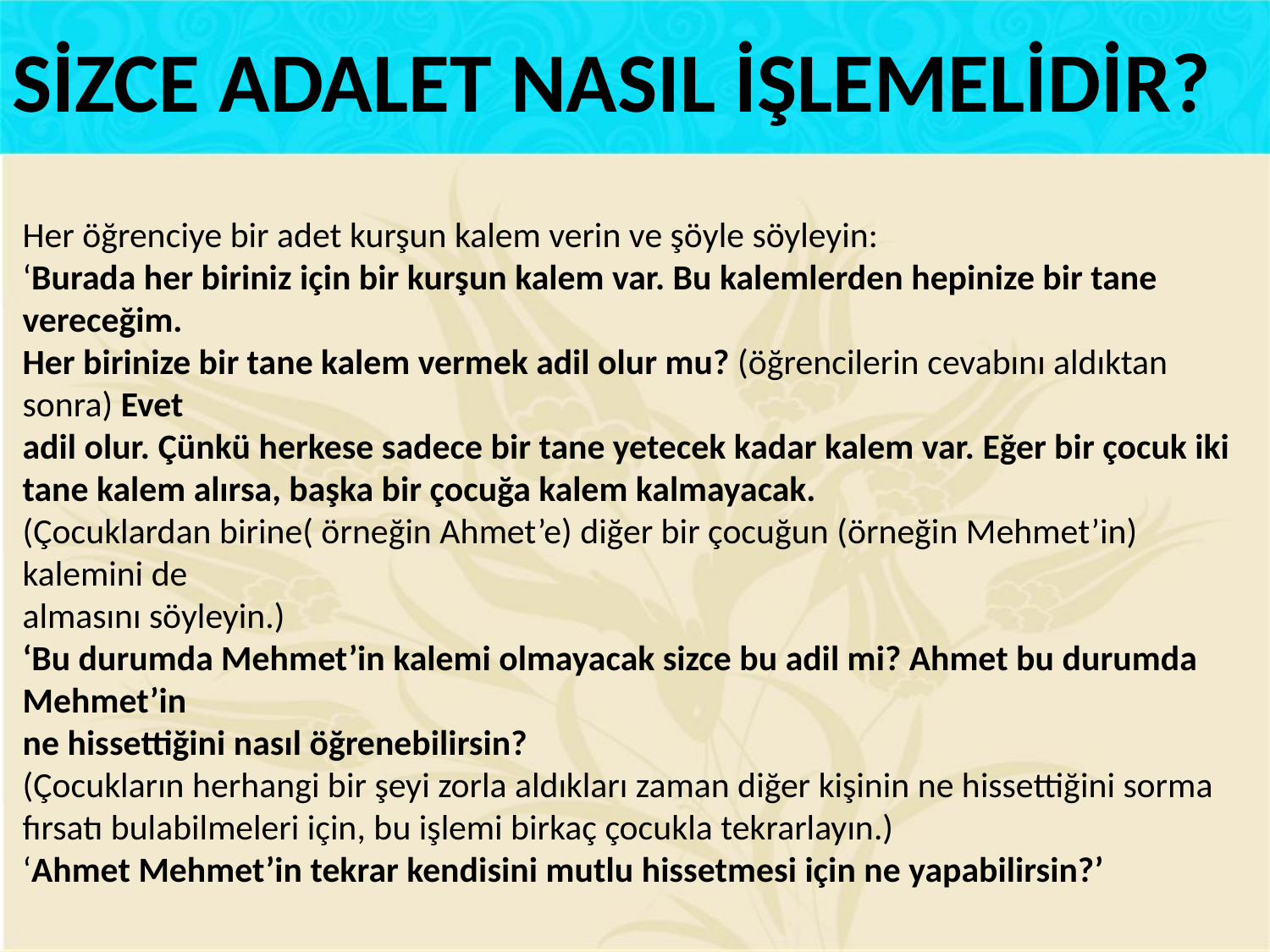

SİZCE ADALET NASIL İŞLEMELİDİR?
Her öğrenciye bir adet kurşun kalem verin ve şöyle söyleyin:
‘Burada her biriniz için bir kurşun kalem var. Bu kalemlerden hepinize bir tane vereceğim.
Her birinize bir tane kalem vermek adil olur mu? (öğrencilerin cevabını aldıktan sonra) Evet
adil olur. Çünkü herkese sadece bir tane yetecek kadar kalem var. Eğer bir çocuk iki tane kalem alırsa, başka bir çocuğa kalem kalmayacak.
(Çocuklardan birine( örneğin Ahmet’e) diğer bir çocuğun (örneğin Mehmet’in) kalemini de
almasını söyleyin.)
‘Bu durumda Mehmet’in kalemi olmayacak sizce bu adil mi? Ahmet bu durumda Mehmet’in
ne hissettiğini nasıl öğrenebilirsin?
(Çocukların herhangi bir şeyi zorla aldıkları zaman diğer kişinin ne hissettiğini sorma fırsatı bulabilmeleri için, bu işlemi birkaç çocukla tekrarlayın.)
‘Ahmet Mehmet’in tekrar kendisini mutlu hissetmesi için ne yapabilirsin?’